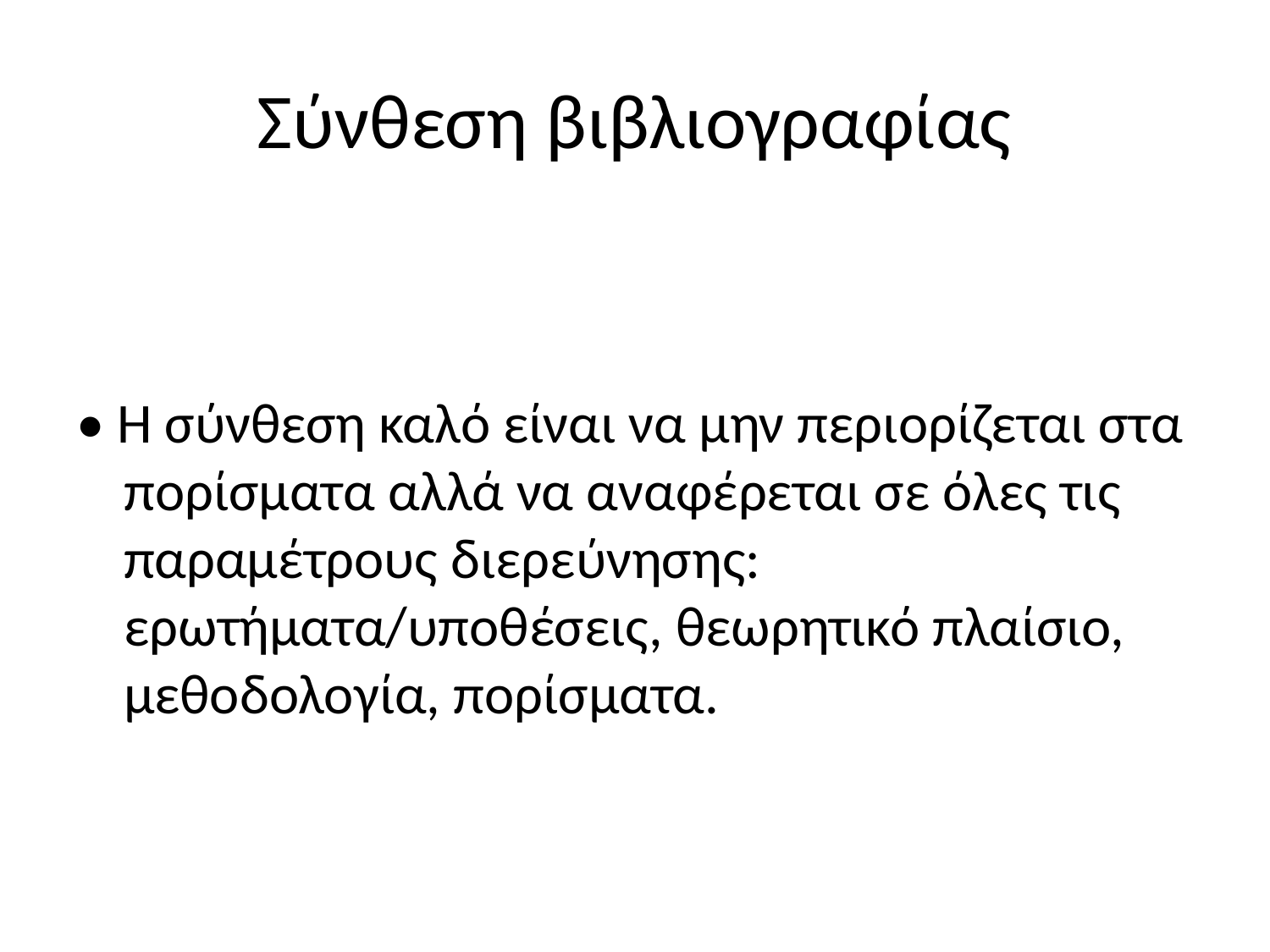

# Σύνθεση βιβλιογραφίας

• Η σύνθεση καλό είναι να μην περιορίζεται στα πορίσματα αλλά να αναφέρεται σε όλες τις παραμέτρους διερεύνησης: ερωτήματα/υποθέσεις, θεωρητικό πλαίσιο, μεθοδολογία, πορίσματα.